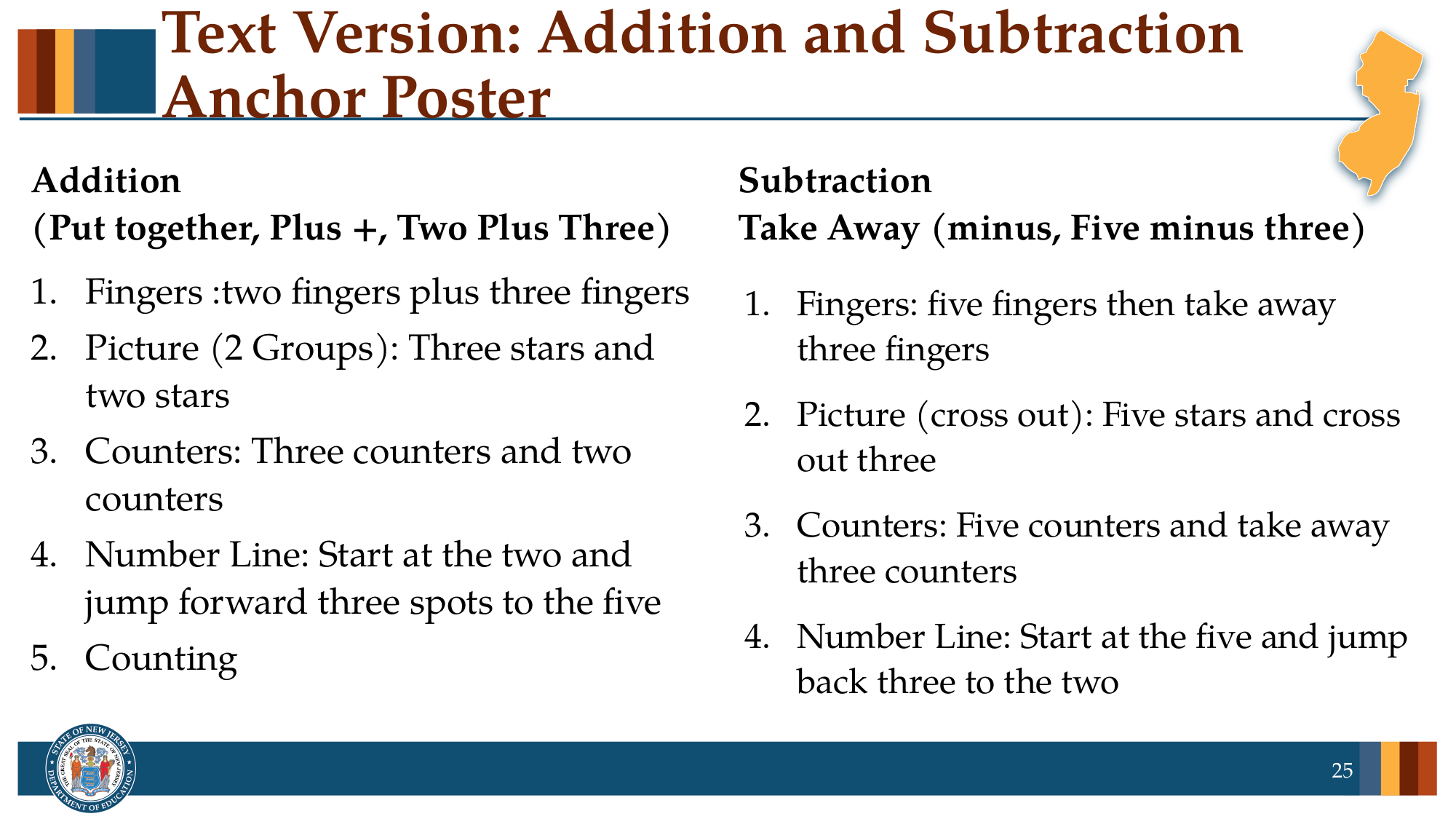

# Text Version: Addition and Subtraction Anchor Poster
Subtraction
Take Away (minus, Five minus three)
Addition
(Put together, Plus +, Two Plus Three)
Fingers :two fingers plus three fingers
Picture (2 Groups): Three stars and two stars
Counters: Three counters and two counters
Number Line: Start at the two and jump forward three spots to the five
Counting
Fingers: five fingers then take away three fingers
Picture (cross out): Five stars and cross out three
Counters: Five counters and take away three counters
Number Line: Start at the five and jump back three to the two
25